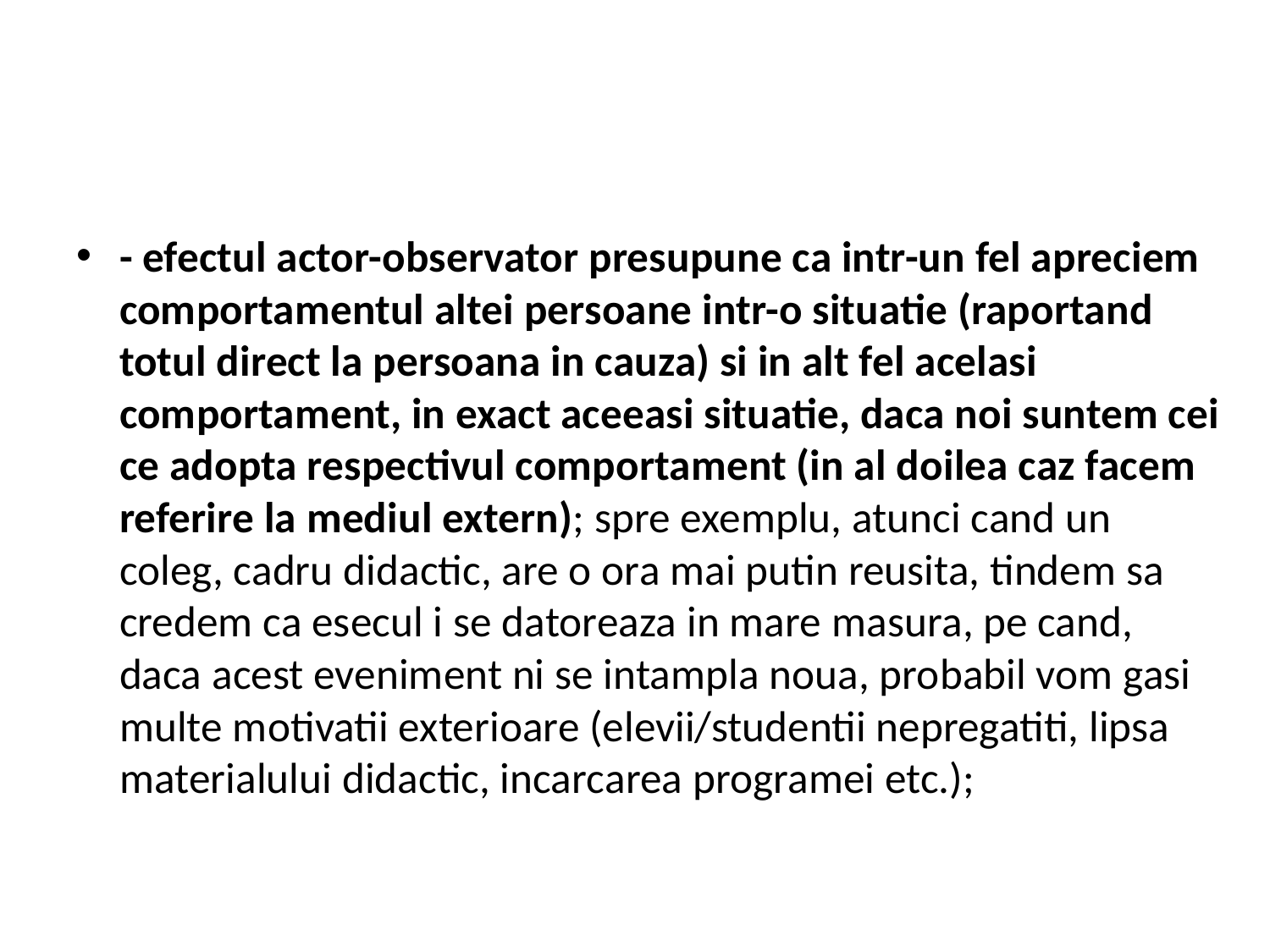

- efectul actor-observator presupune ca intr-un fel apreciem comportamentul altei persoane intr-o situatie (raportand totul direct la persoana in cauza) si in alt fel acelasi comportament, in exact aceeasi situatie, daca noi suntem cei ce adopta respectivul comportament (in al doilea caz facem referire la mediul extern); spre exemplu, atunci cand un coleg, cadru didactic, are o ora mai putin reusita, tindem sa credem ca esecul i se datoreaza in mare masura, pe cand, daca acest eveniment ni se intampla noua, probabil vom gasi multe motivatii exterioare (elevii/studentii nepregatiti, lipsa materialului didactic, incarcarea programei etc.);